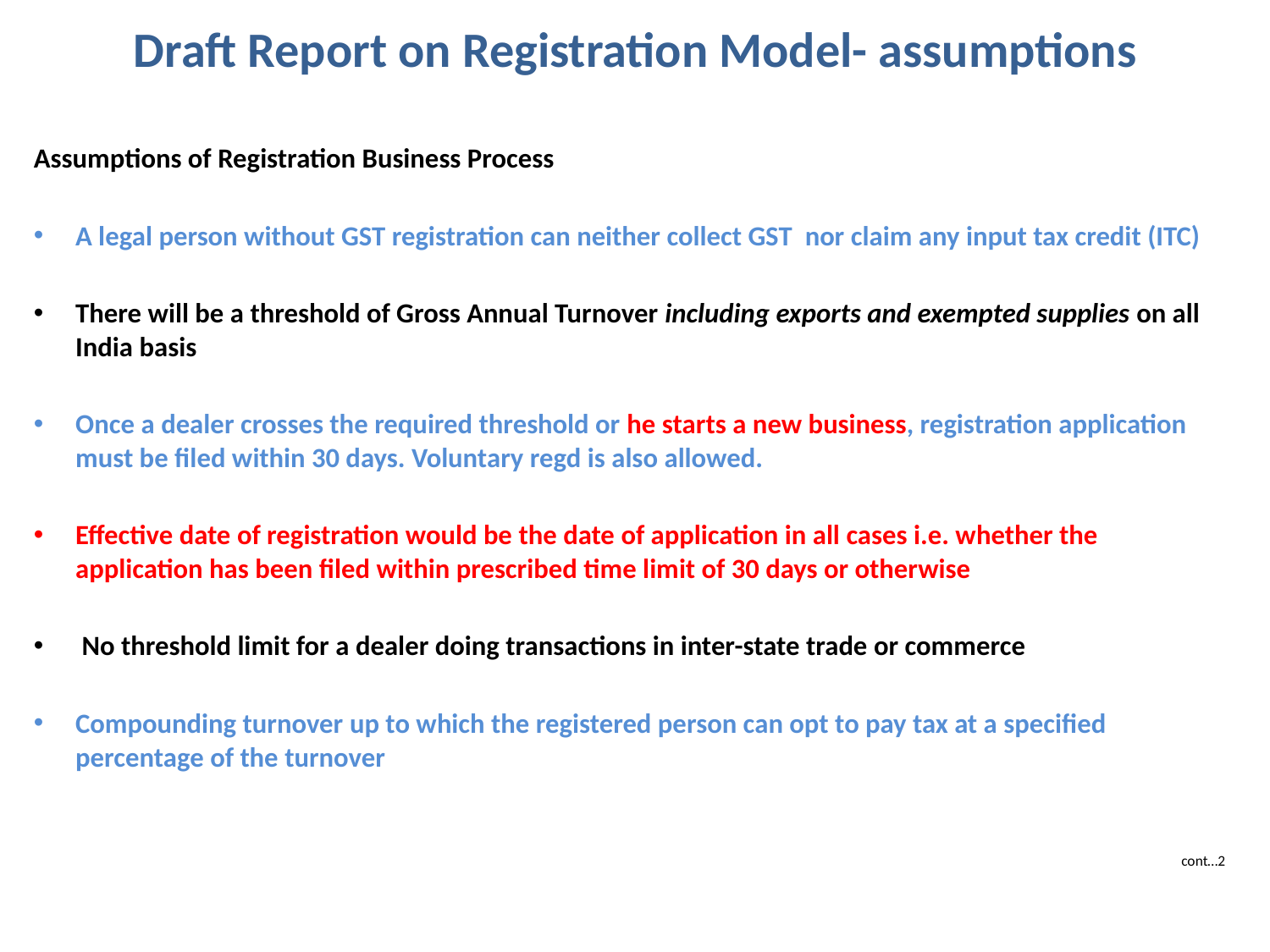

# Draft Report on Registration Model- assumptions

Assumptions of Registration Business Process

A legal person without GST registration can neither collect GST  nor claim any input tax credit (ITC)

There will be a threshold of Gross Annual Turnover including exports and exempted supplies on all India basis

Once a dealer crosses the required threshold or he starts a new business, registration application must be filed within 30 days. Voluntary regd is also allowed.

Effective date of registration would be the date of application in all cases i.e. whether the application has been filed within prescribed time limit of 30 days or otherwise

 No threshold limit for a dealer doing transactions in inter-state trade or commerce

Compounding turnover up to which the registered person can opt to pay tax at a specified percentage of the turnover

                                                                                                                                                                                           cont…2